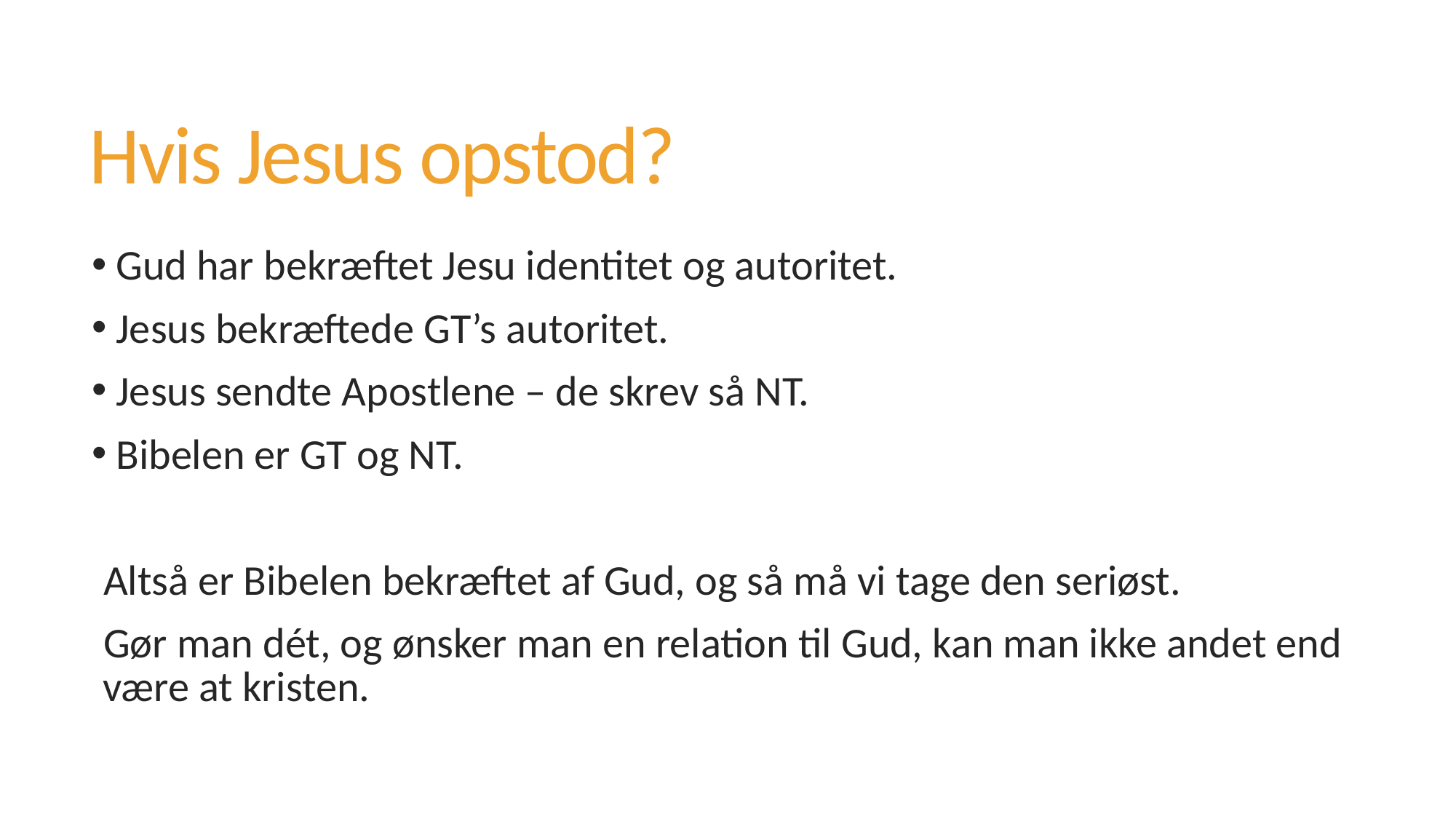

# Hvis Jesus opstod?
 Gud har bekræftet Jesu identitet og autoritet.
 Jesus bekræftede GT’s autoritet.
 Jesus sendte Apostlene – de skrev så NT.
 Bibelen er GT og NT.

Altså er Bibelen bekræftet af Gud, og så må vi tage den seriøst.
Gør man dét, og ønsker man en relation til Gud, kan man ikke andet end være at kristen.